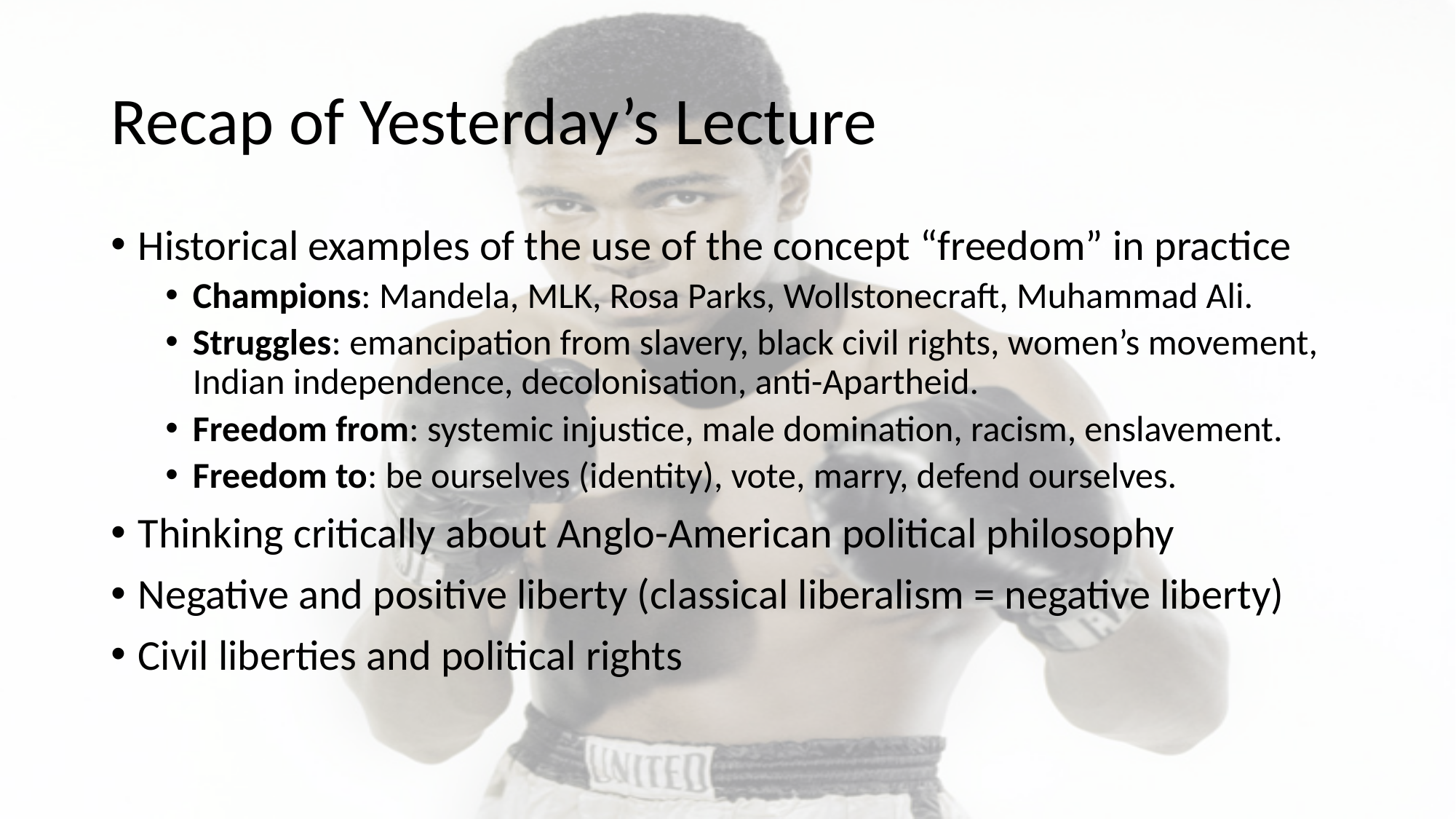

# Recap of Yesterday’s Lecture
Historical examples of the use of the concept “freedom” in practice
Champions: Mandela, MLK, Rosa Parks, Wollstonecraft, Muhammad Ali.
Struggles: emancipation from slavery, black civil rights, women’s movement, Indian independence, decolonisation, anti-Apartheid.
Freedom from: systemic injustice, male domination, racism, enslavement.
Freedom to: be ourselves (identity), vote, marry, defend ourselves.
Thinking critically about Anglo-American political philosophy
Negative and positive liberty (classical liberalism = negative liberty)
Civil liberties and political rights